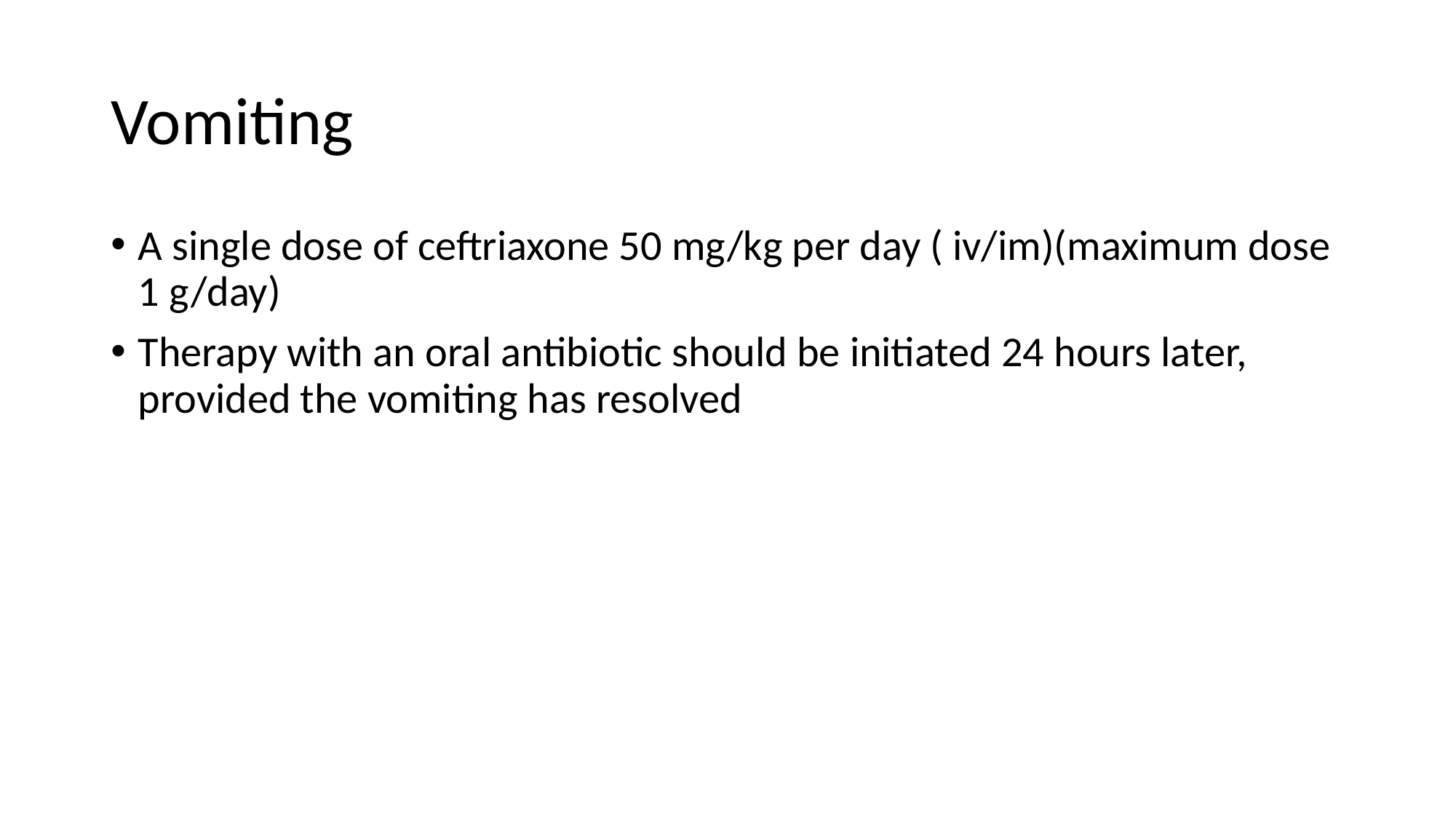

# Vomiting
A single dose of ceftriaxone 50 mg/kg per day ( iv/im)(maximum dose 1 g/day)
Therapy with an oral antibiotic should be initiated 24 hours later, provided the vomiting has resolved